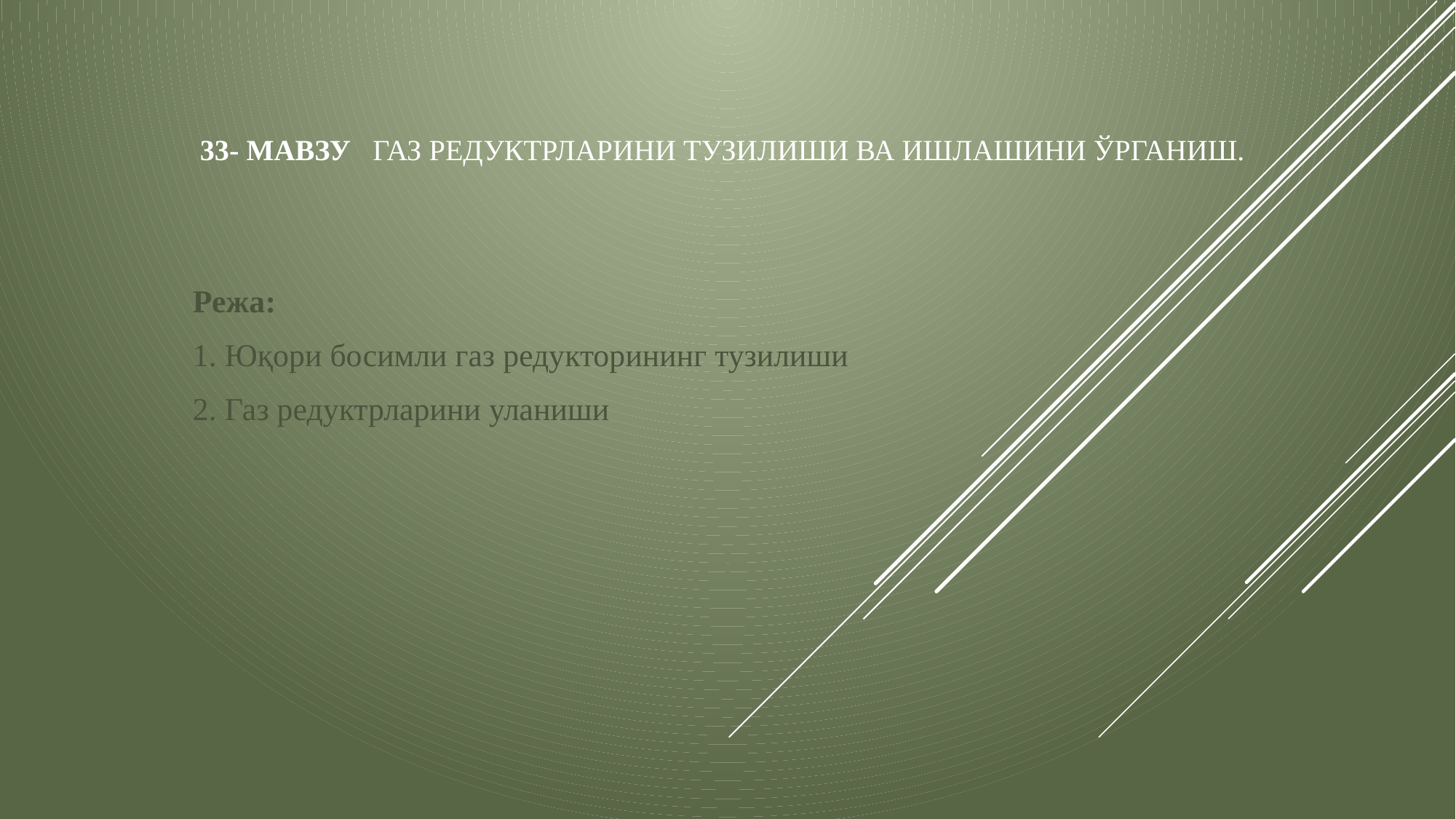

# 33- мавзу   Газ редуктрларини тузилиши ва ишлашини ўрганиш.
Режа:
1. Юқори босимли газ редукторининг тузилиши
2. Газ редуктрларини уланиши